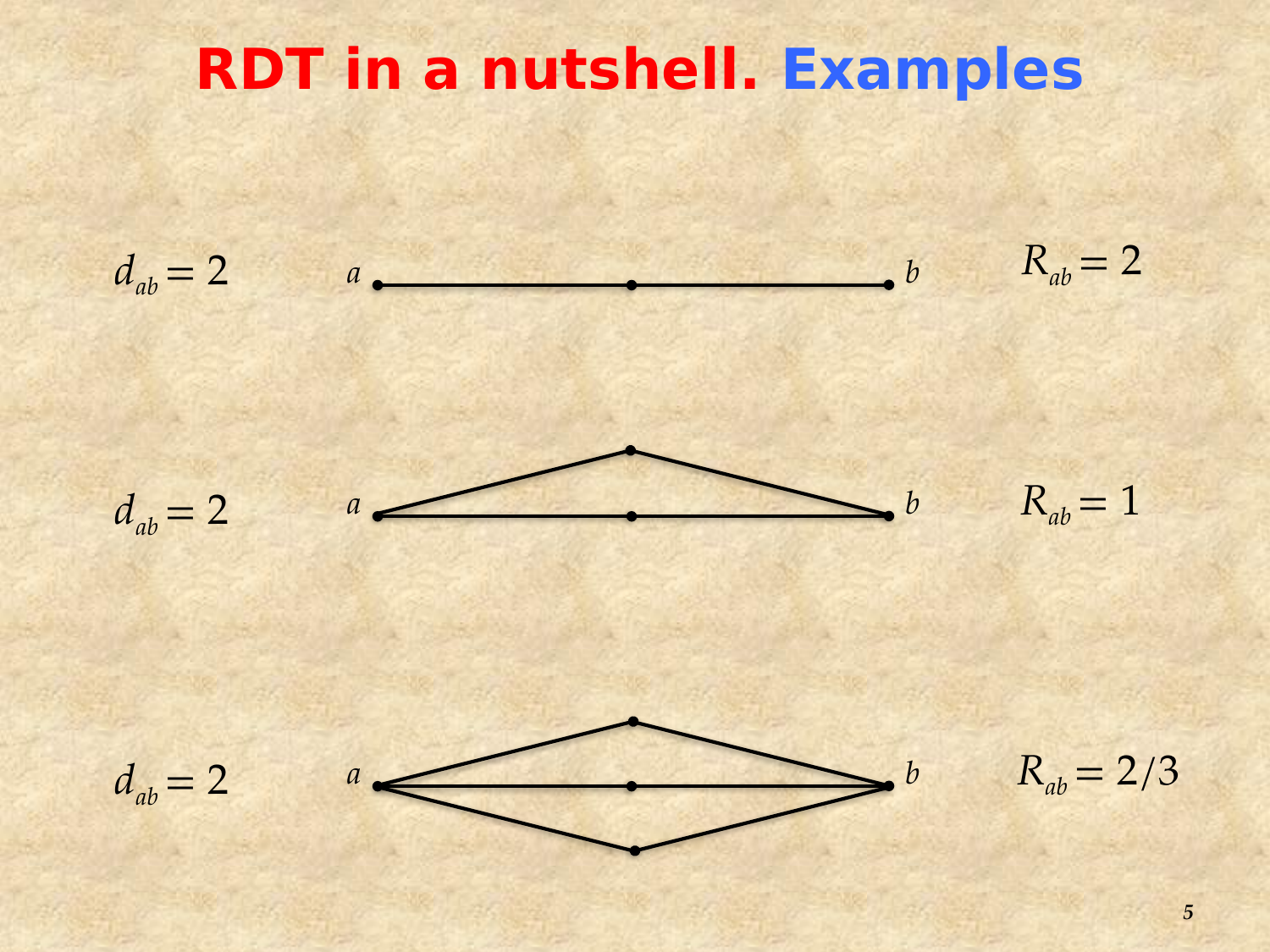

RDT in a nutshell. Examples
Rab = 2
dab = 2
a
b
dab = 2
a
b
Rab = 1
dab = 2
a
b
Rab = 2/3
5